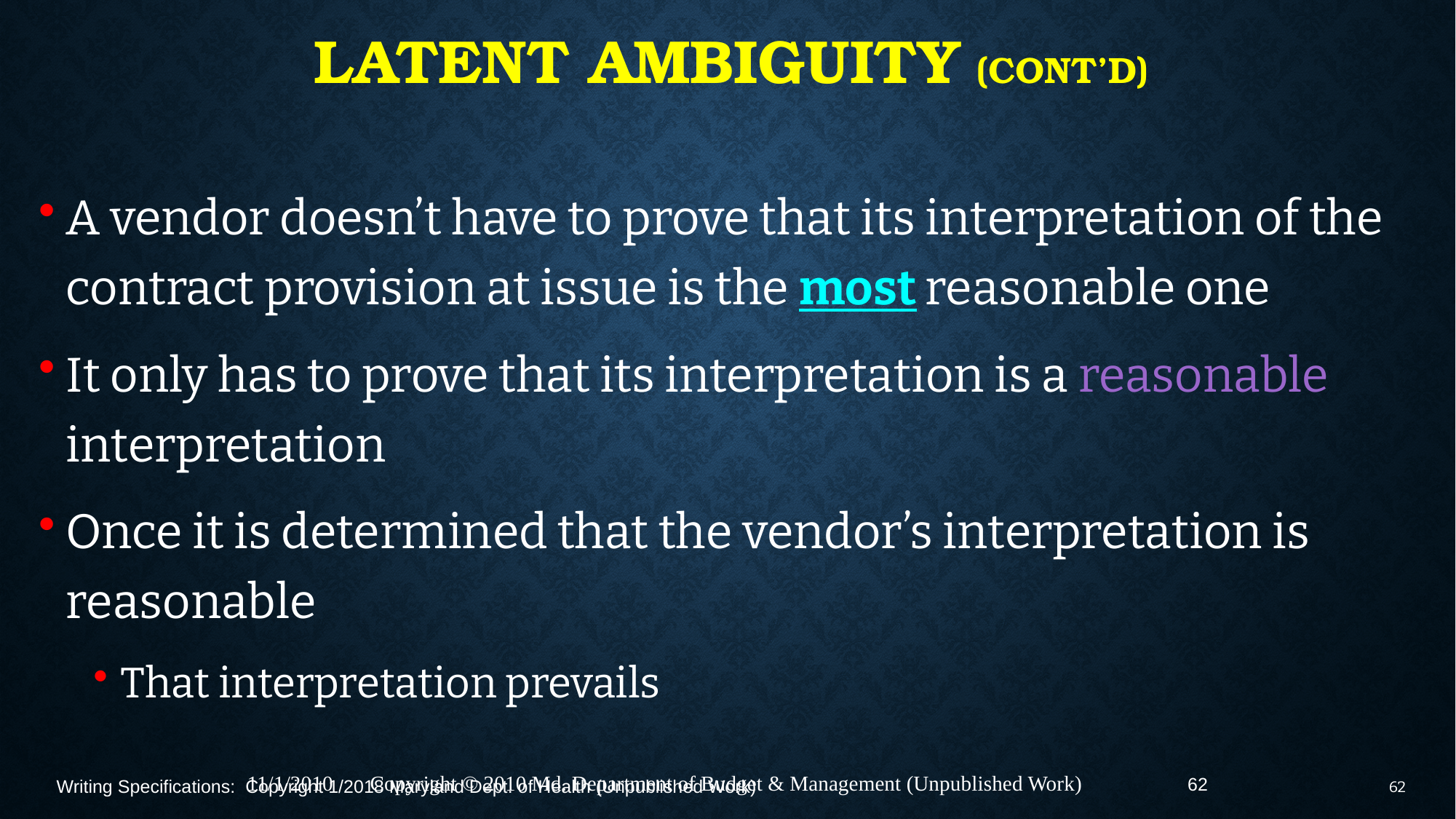

# Latent Ambiguity (Cont’d)
A vendor doesn’t have to prove that its interpretation of the contract provision at issue is the most reasonable one
It only has to prove that its interpretation is a reasonable interpretation
Once it is determined that the vendor’s interpretation is reasonable
That interpretation prevails
62
11/1/2010       Copyright © 2010 Md. Department of Budget & Management (Unpublished Work)
Writing Specifications:  Copyright 1/2018 Maryland Dept. of Health (Unpublished Work)
62